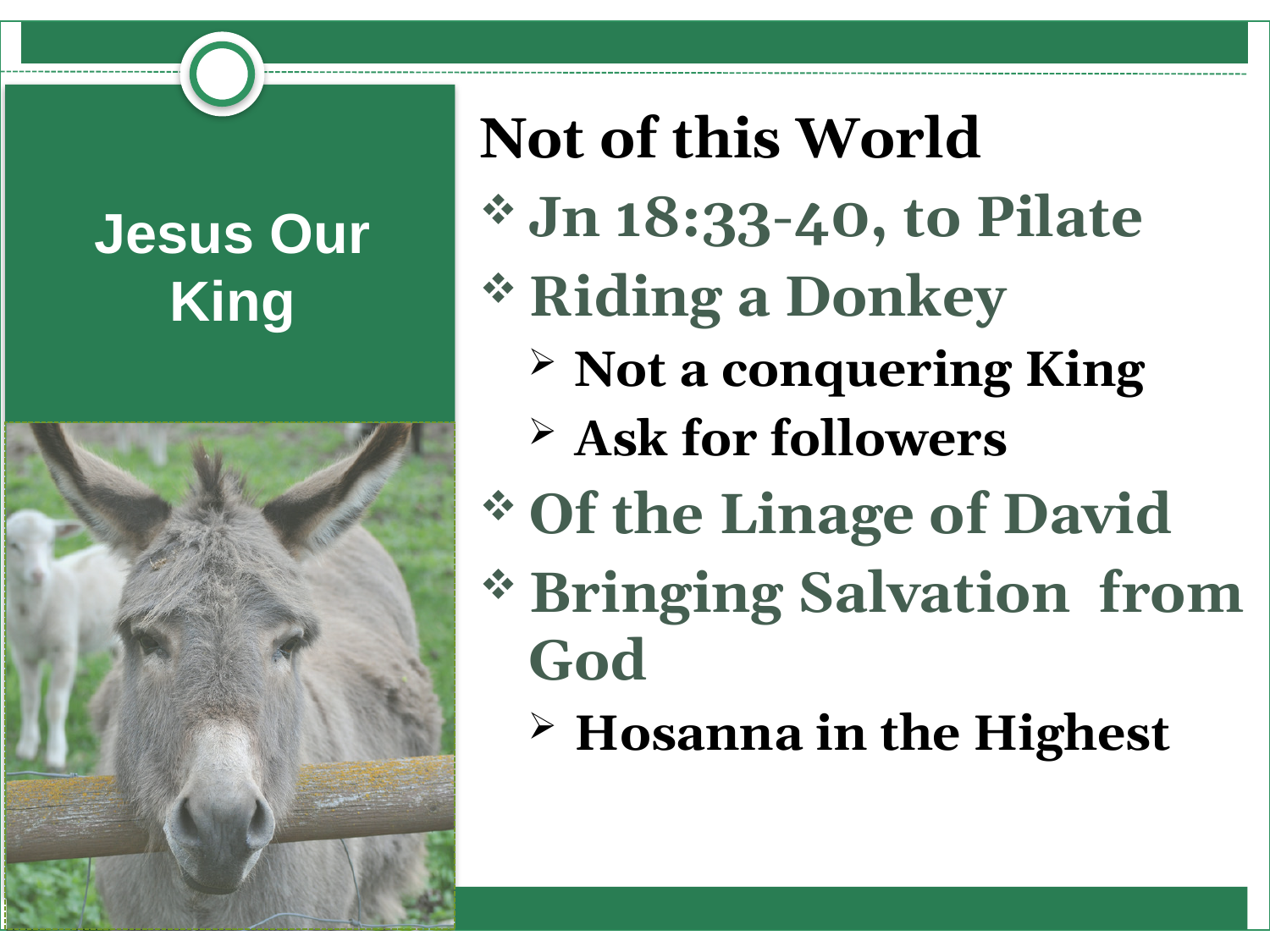

Not of this World
Jn 18:33-40, to Pilate
Riding a Donkey
Not a conquering King
Ask for followers
Of the Linage of David
Bringing Salvation  from God
Hosanna in the Highest
# Jesus Our King